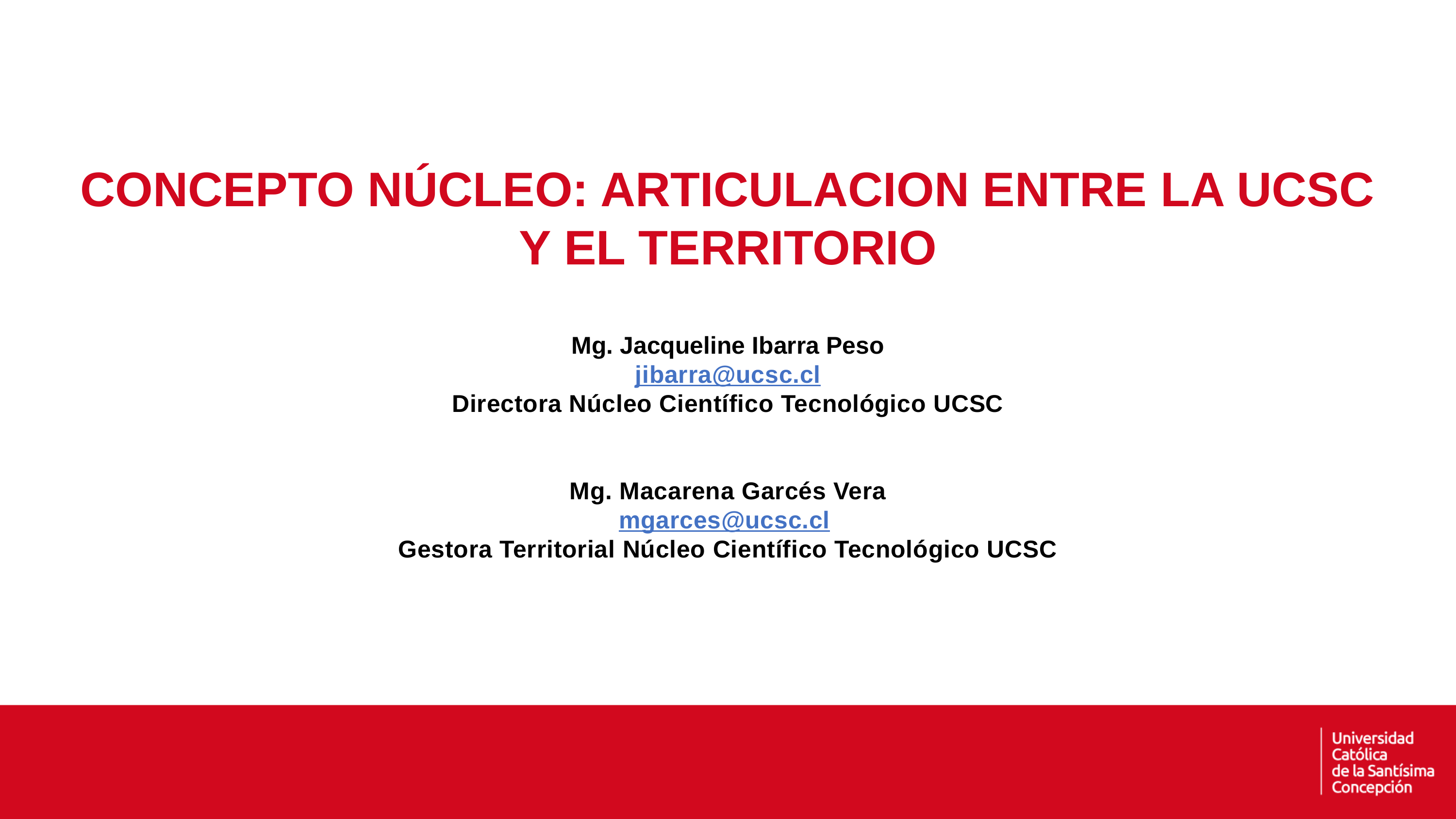

CONCEPTO NÚCLEO: ARTICULACION ENTRE LA UCSC Y EL TERRITORIO
Mg. Jacqueline Ibarra Peso
jibarra@ucsc.cl
Directora Núcleo Científico Tecnológico UCSC

Mg. Macarena Garcés Vera
mgarces@ucsc.cl
Gestora Territorial Núcleo Científico Tecnológico UCSC